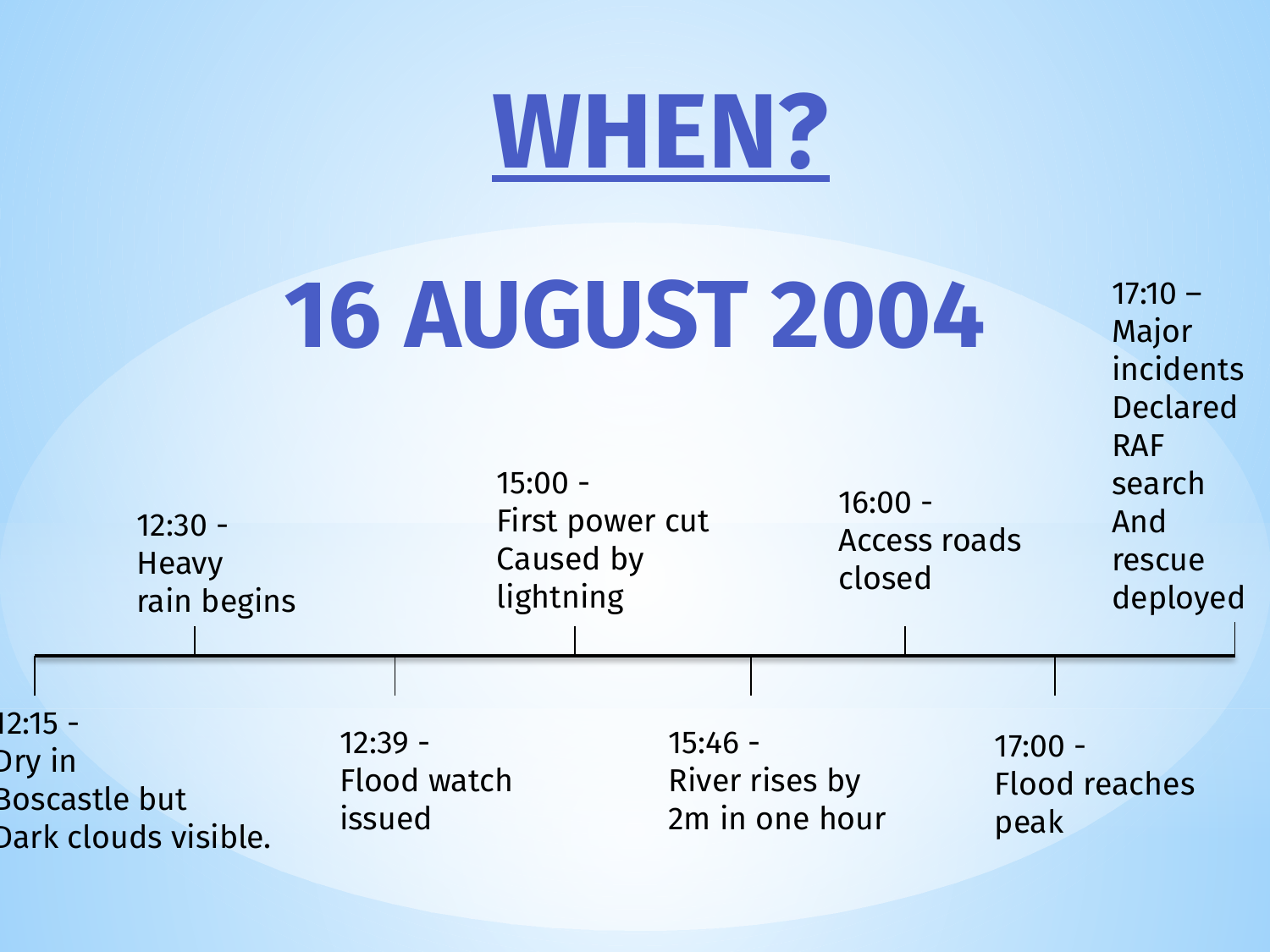

When?
16 AUGUST 2004
17:10 –
Major
incidents
Declared
RAF search
And rescue deployed
15:00 -
First power cut
Caused by
lightning
16:00 -
Access roads
closed
12:30 -
Heavy
rain begins
12:15 -
Dry in
Boscastle but
Dark clouds visible.
12:39 -
Flood watch
issued
15:46 -
River rises by
2m in one hour
17:00 -
Flood reaches
peak